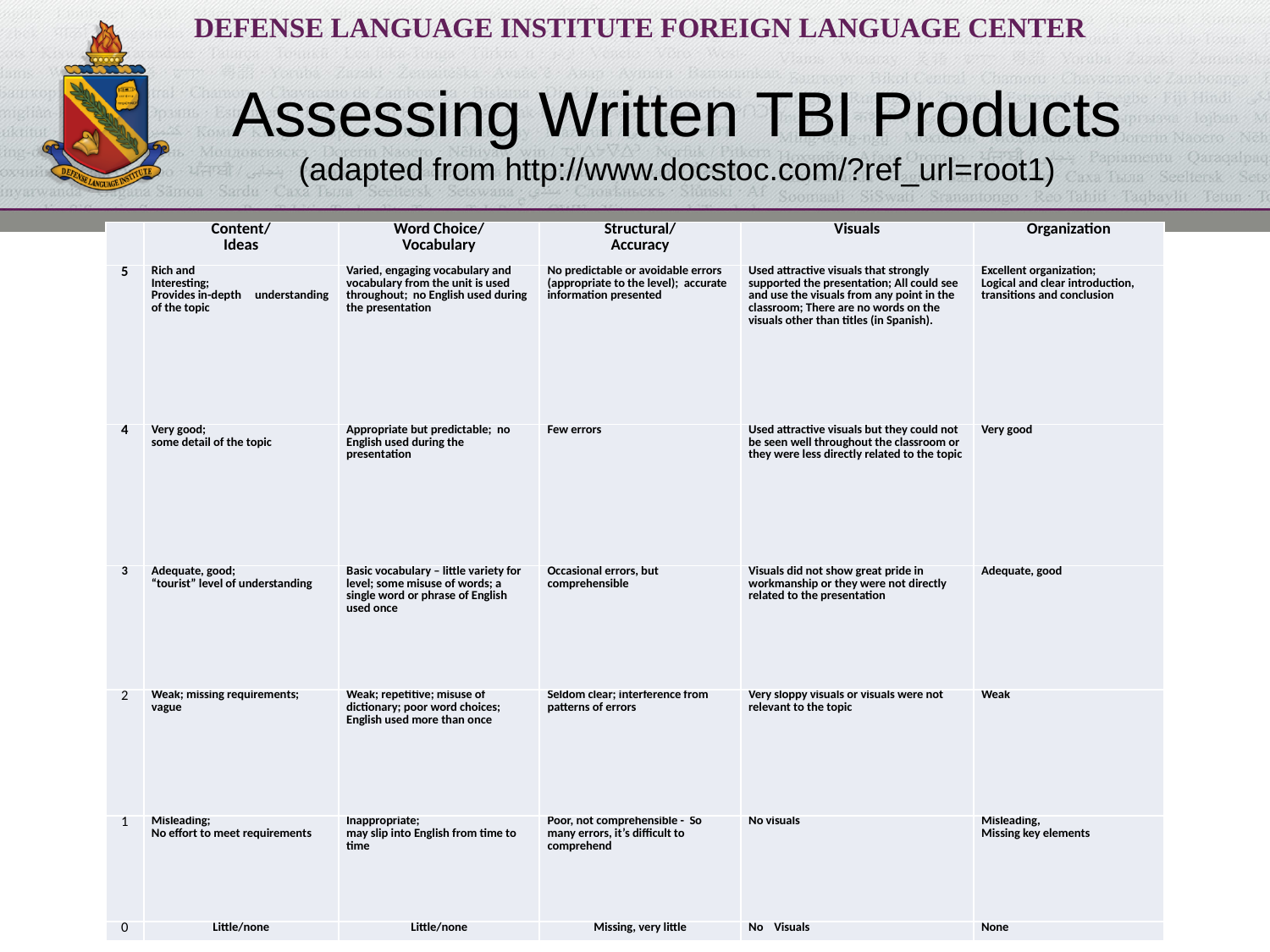

# Assessing Written TBI Products (adapted from http://www.docstoc.com/?ref_url=root1) adapted from http://www.docstoc.com/?ref_url=root1
|  | Content/ Ideas | Word Choice/ Vocabulary | Structural/ Accuracy | Visuals | Organization |
| --- | --- | --- | --- | --- | --- |
| 5 | Rich and Interesting; Provides in-depth understanding of the topic | Varied, engaging vocabulary and vocabulary from the unit is used throughout; no English used during the presentation | No predictable or avoidable errors (appropriate to the level); accurate information presented | Used attractive visuals that strongly supported the presentation; All could see and use the visuals from any point in the classroom; There are no words on the visuals other than titles (in Spanish). | Excellent organization; Logical and clear introduction, transitions and conclusion |
| 4 | Very good; some detail of the topic | Appropriate but predictable; no English used during the presentation | Few errors | Used attractive visuals but they could not be seen well throughout the classroom or they were less directly related to the topic | Very good |
| 3 | Adequate, good; “tourist” level of understanding | Basic vocabulary – little variety for level; some misuse of words; a single word or phrase of English used once | Occasional errors, but comprehensible | Visuals did not show great pride in workmanship or they were not directly related to the presentation | Adequate, good |
| 2 | Weak; missing requirements; vague | Weak; repetitive; misuse of dictionary; poor word choices; English used more than once | Seldom clear; interference from patterns of errors | Very sloppy visuals or visuals were not relevant to the topic | Weak |
| 1 | Misleading; No effort to meet requirements | Inappropriate; may slip into English from time to time | Poor, not comprehensible - So many errors, it’s difficult to comprehend | No visuals | Misleading, Missing key elements |
| 0 | Little/none | Little/none | Missing, very little | No Visuals | None |